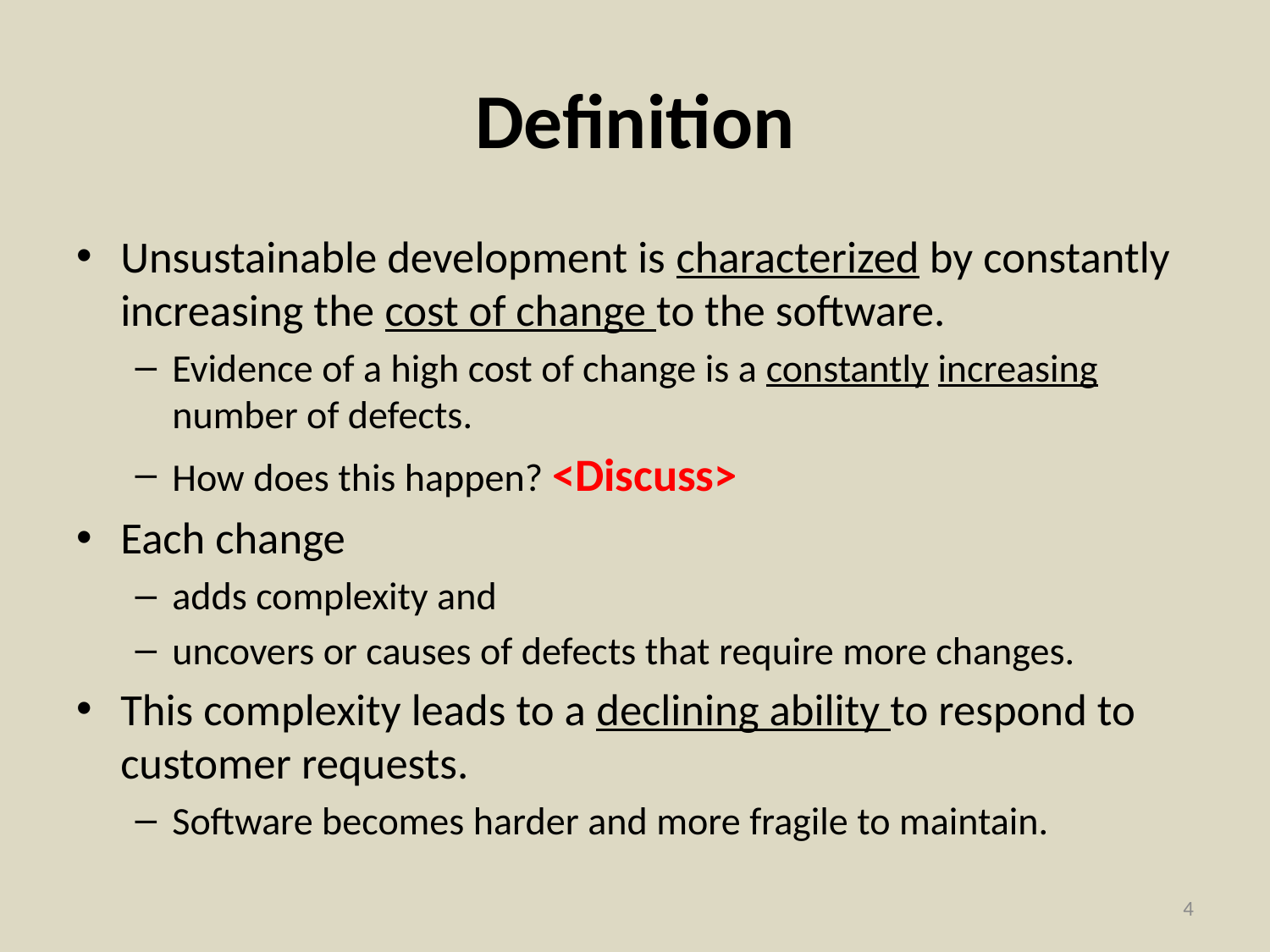

# Definition
Unsustainable development is characterized by constantly increasing the cost of change to the software.
Evidence of a high cost of change is a constantly increasing number of defects.
How does this happen? <Discuss>
Each change
adds complexity and
uncovers or causes of defects that require more changes.
This complexity leads to a declining ability to respond to customer requests.
Software becomes harder and more fragile to maintain.
4